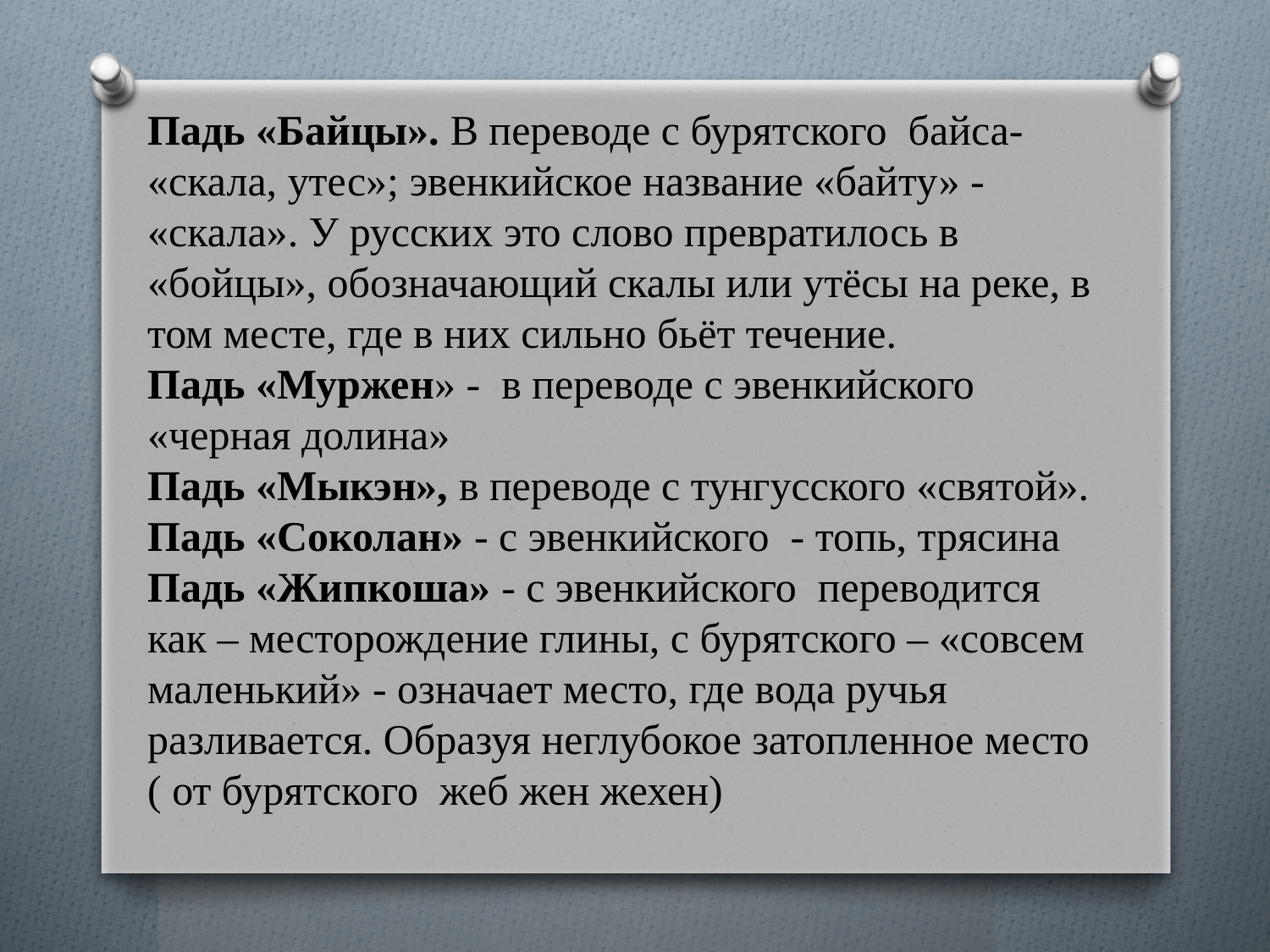

Падь «Байцы». В переводе с бурятского  байса-
«скала, утес»; эвенкийское название «байту» - «скала». У русских это слово превратилось в «бойцы», обозначающий скалы или утёсы на реке, в том месте, где в них сильно бьёт течение.
Падь «Муржен» -  в переводе с эвенкийского «черная долина»
Падь «Мыкэн», в переводе с тунгусского «святой».
Падь «Соколан» - с эвенкийского  - топь, трясина
Падь «Жипкоша» - с эвенкийского  переводится как – месторождение глины, с бурятского – «совсем маленький» - означает место, где вода ручья разливается. Образуя неглубокое затопленное место ( от бурятского  жеб жен жехен)